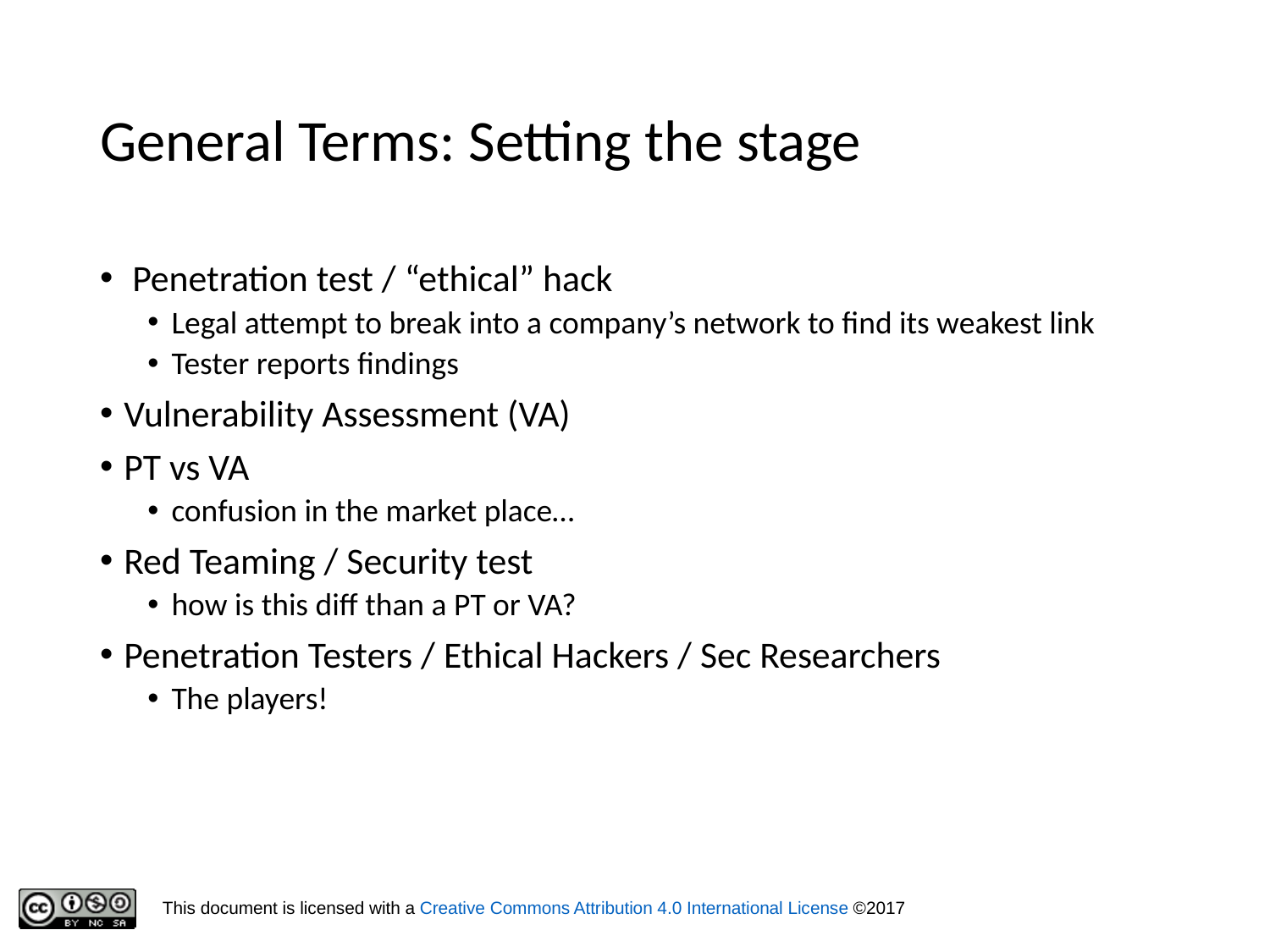

# General Terms: Setting the stage
 Penetration test / “ethical” hack
Legal attempt to break into a company’s network to find its weakest link
Tester reports findings
Vulnerability Assessment (VA)
PT vs VA
confusion in the market place…
Red Teaming / Security test
how is this diff than a PT or VA?
Penetration Testers / Ethical Hackers / Sec Researchers
The players!
3